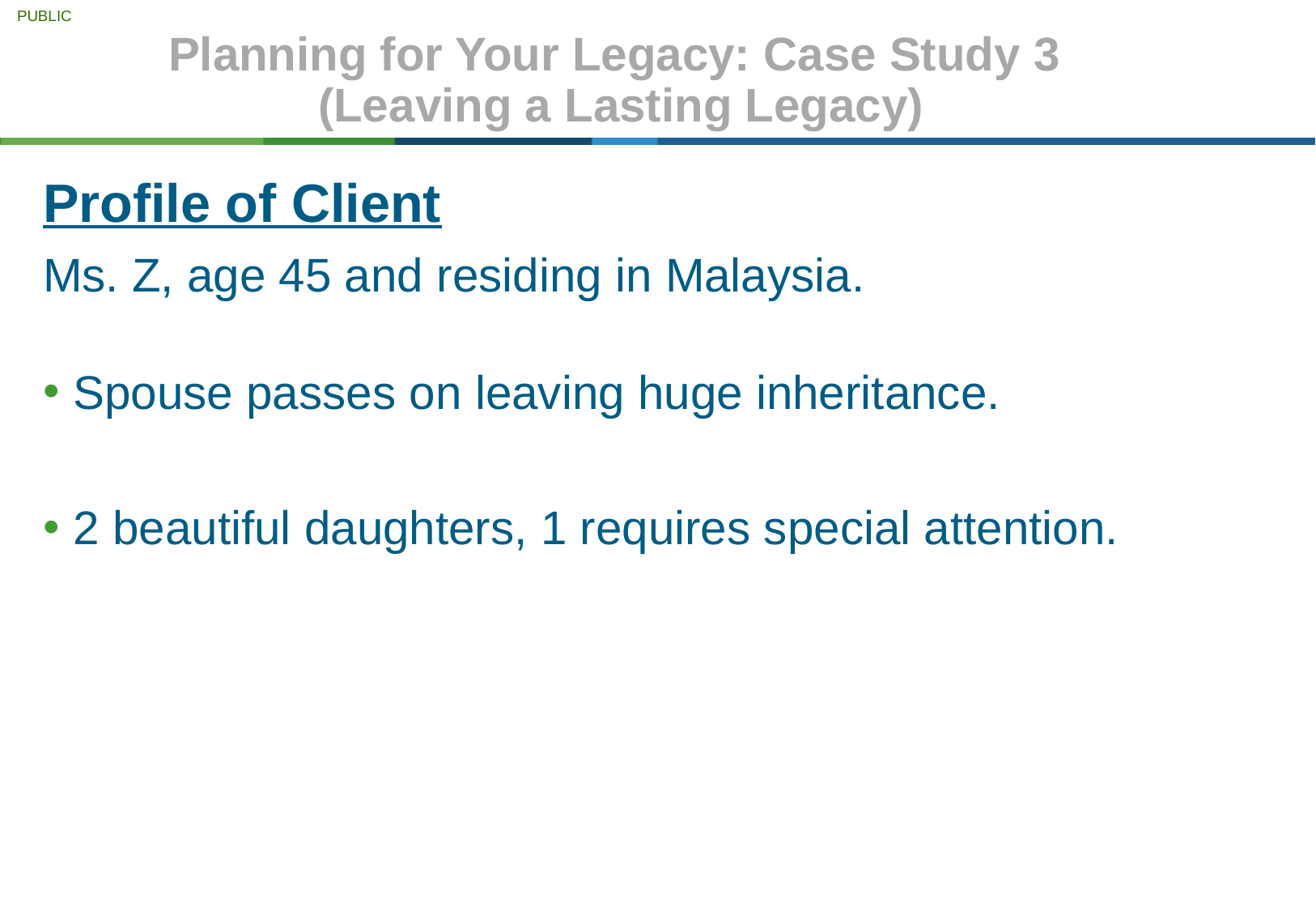

Planning for Your Legacy: Case Study 3
 (Leaving a Lasting Legacy)
Profile of Client
Ms. Z, age 45 and residing in Malaysia.

Spouse passes on leaving huge inheritance.

2 beautiful daughters, 1 requires special attention.